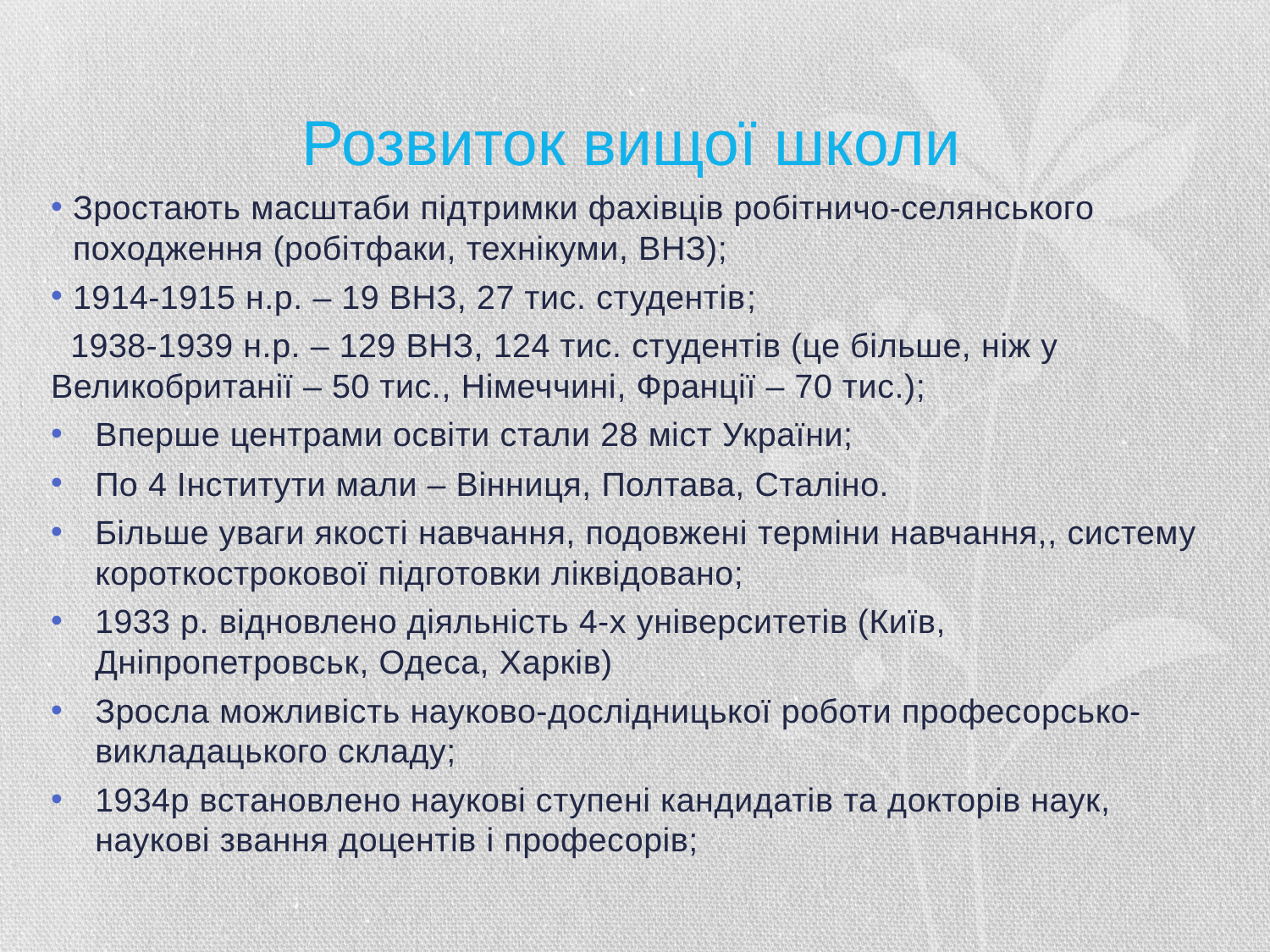

# Розвиток вищої школи
Зростають масштаби підтримки фахівців робітничо-селянського походження (робітфаки, технікуми, ВНЗ);
1914-1915 н.р. – 19 ВНЗ, 27 тис. студентів;
  1938-1939 н.р. – 129 ВНЗ, 124 тис. студентів (це більше, ніж у Великобританії – 50 тис., Німеччині, Франції – 70 тис.);
Вперше центрами освіти стали 28 міст України;
По 4 Інститути мали – Вінниця, Полтава, Сталіно.
Більше уваги якості навчання, подовжені терміни навчання,, систему короткострокової підготовки ліквідовано;
1933 р. відновлено діяльність 4-х університетів (Київ, Дніпропетровськ, Одеса, Харків)
Зросла можливість науково-дослідницької роботи професорсько-викладацького складу;
1934р встановлено наукові ступені кандидатів та докторів наук, наукові звання доцентів і професорів;